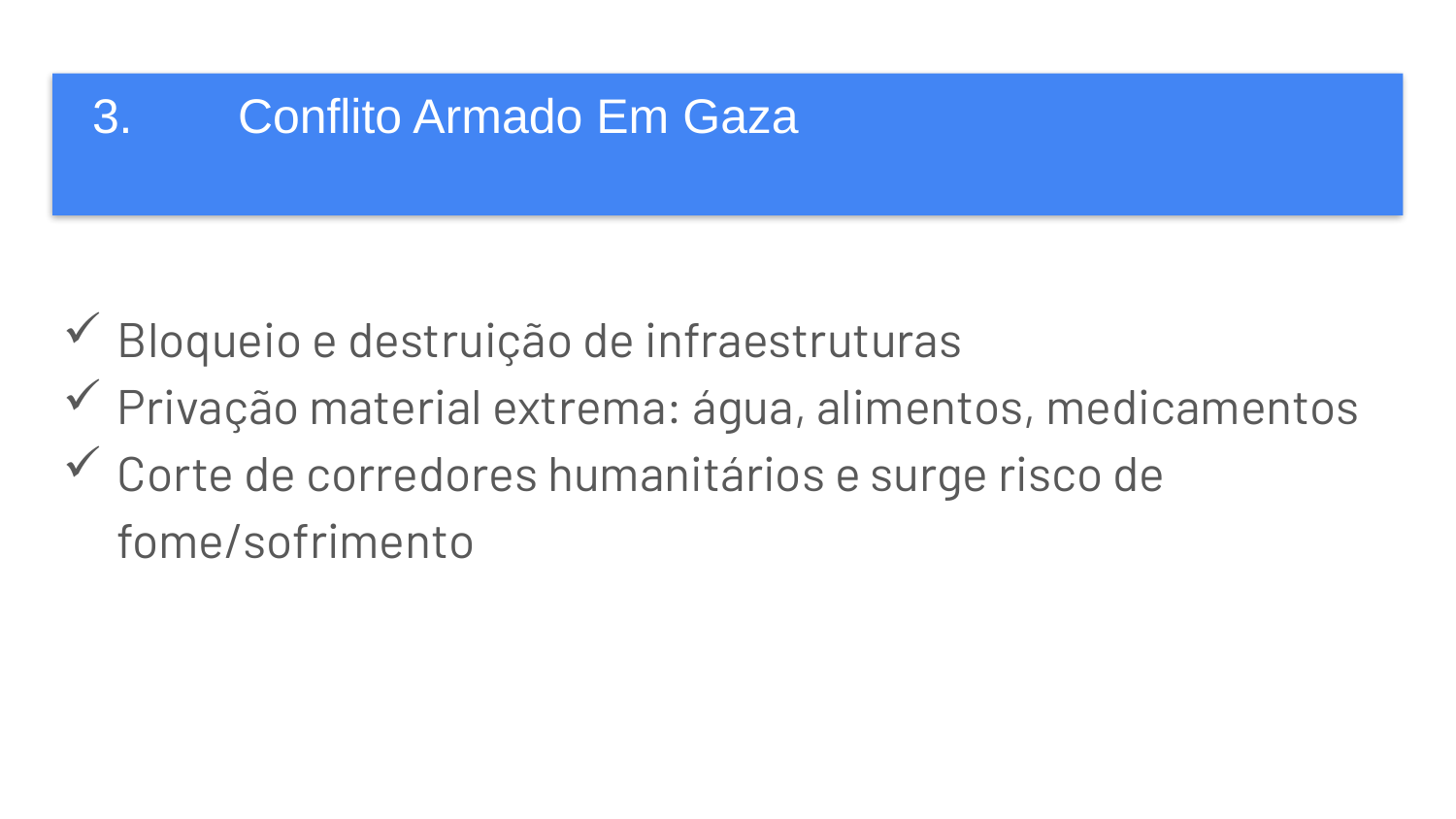

# 3.	Conflito Armado Em Gaza

Bloqueio e destruição de infraestruturas
Privação material extrema: água, alimentos, medicamentos
Corte de corredores humanitários e surge risco de fome/sofrimento